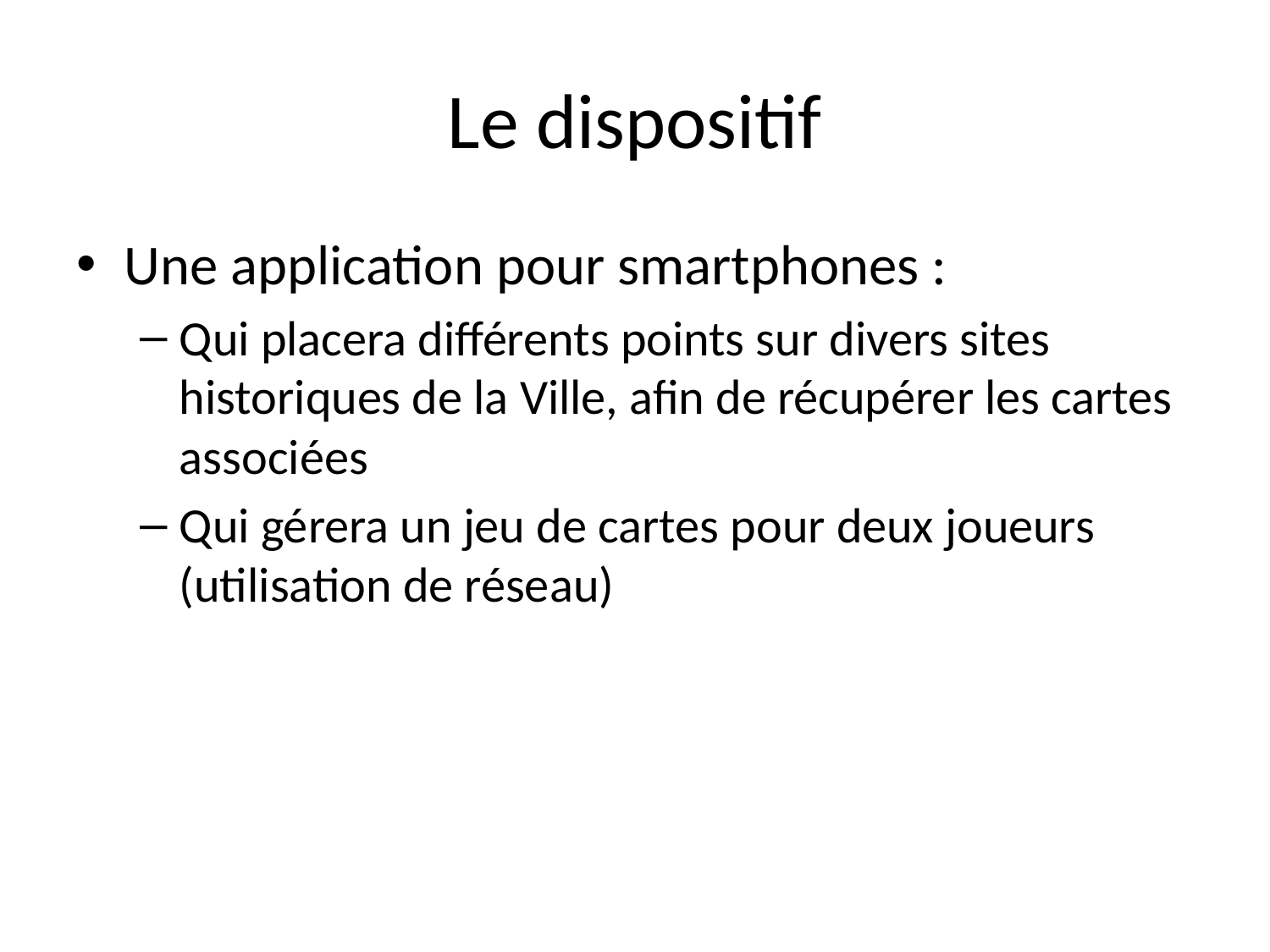

# Le dispositif
Une application pour smartphones :
Qui placera différents points sur divers sites historiques de la Ville, afin de récupérer les cartes associées
Qui gérera un jeu de cartes pour deux joueurs (utilisation de réseau)